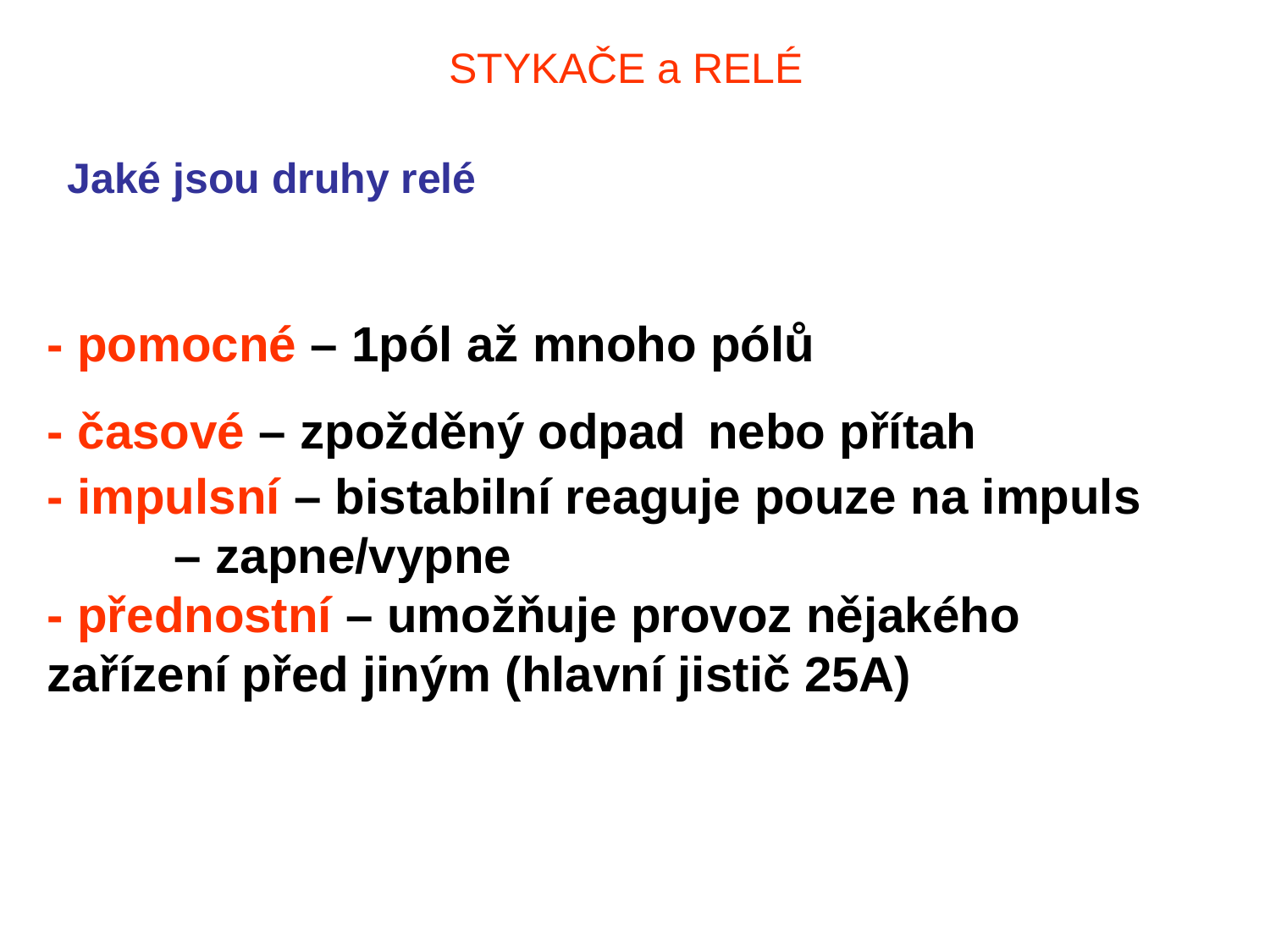

# STYKAČE a RELÉ
Jaké jsou druhy relé
- pomocné – 1pól až mnoho pólů
- časové – zpožděný odpad nebo přítah
- impulsní – bistabilní reaguje pouze na impuls 	– zapne/vypne
- přednostní – umožňuje provoz nějakého 	zařízení před jiným (hlavní jistič 25A)